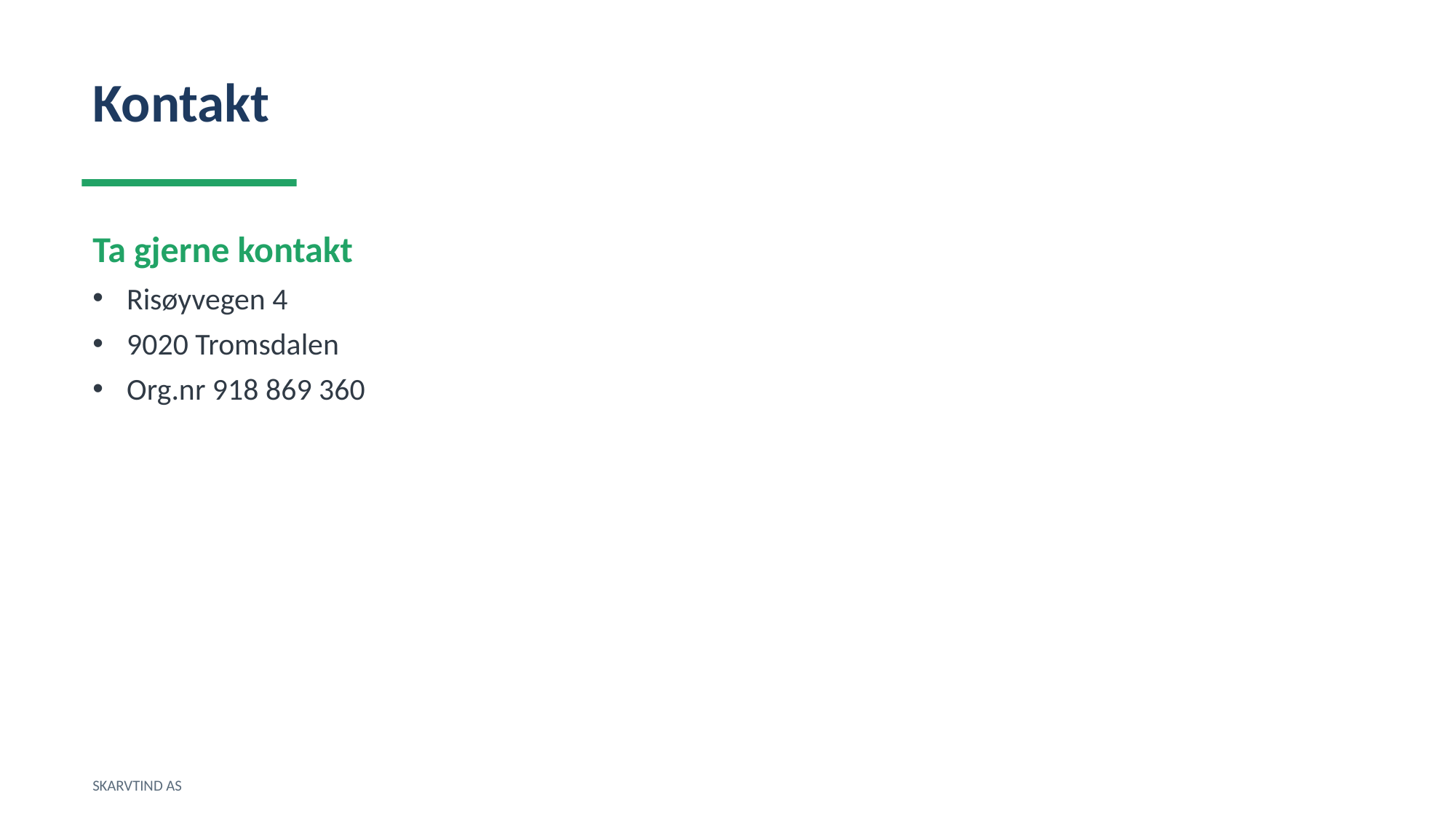

Kontakt

Ta gjerne kontakt
Risøyvegen 4
9020 Tromsdalen
Org.nr 918 869 360
SKARVTIND AS